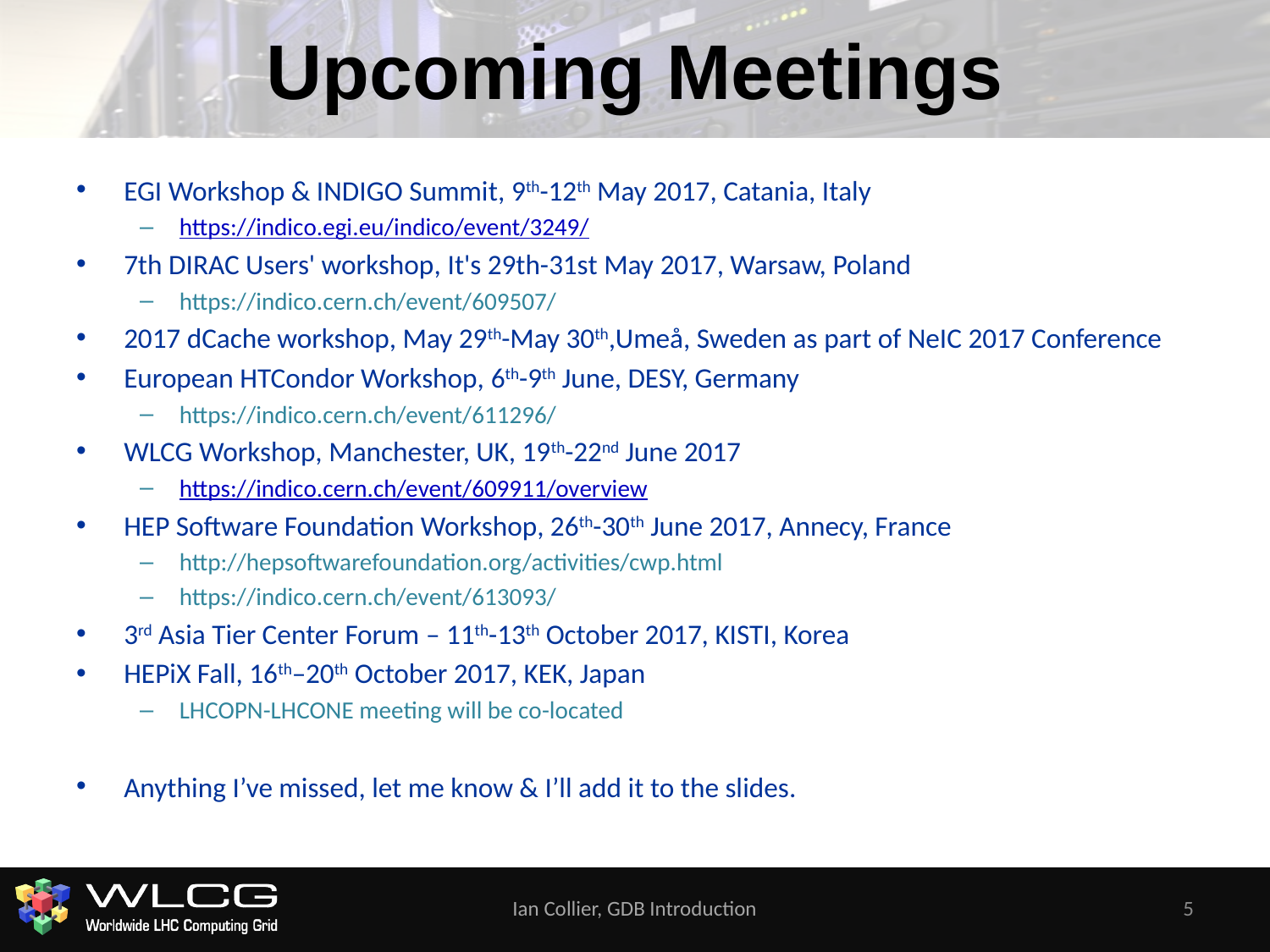

# Upcoming Meetings
EGI Workshop & INDIGO Summit, 9th-12th May 2017, Catania, Italy
https://indico.egi.eu/indico/event/3249/
7th DIRAC Users' workshop, It's 29th-31st May 2017, Warsaw, Poland
https://indico.cern.ch/event/609507/
2017 dCache workshop, May 29th-May 30th,Umeå, Sweden as part of NeIC 2017 Conference
European HTCondor Workshop, 6th-9th June, DESY, Germany
https://indico.cern.ch/event/611296/
WLCG Workshop, Manchester, UK, 19th-22nd June 2017
https://indico.cern.ch/event/609911/overview
HEP Software Foundation Workshop, 26th-30th June 2017, Annecy, France
http://hepsoftwarefoundation.org/activities/cwp.html
https://indico.cern.ch/event/613093/
3rd Asia Tier Center Forum – 11th-13th October 2017, KISTI, Korea
HEPiX Fall, 16th–20th October 2017, KEK, Japan
LHCOPN-LHCONE meeting will be co-located

Anything I’ve missed, let me know & I’ll add it to the slides.
Ian Collier, GDB Introduction
5